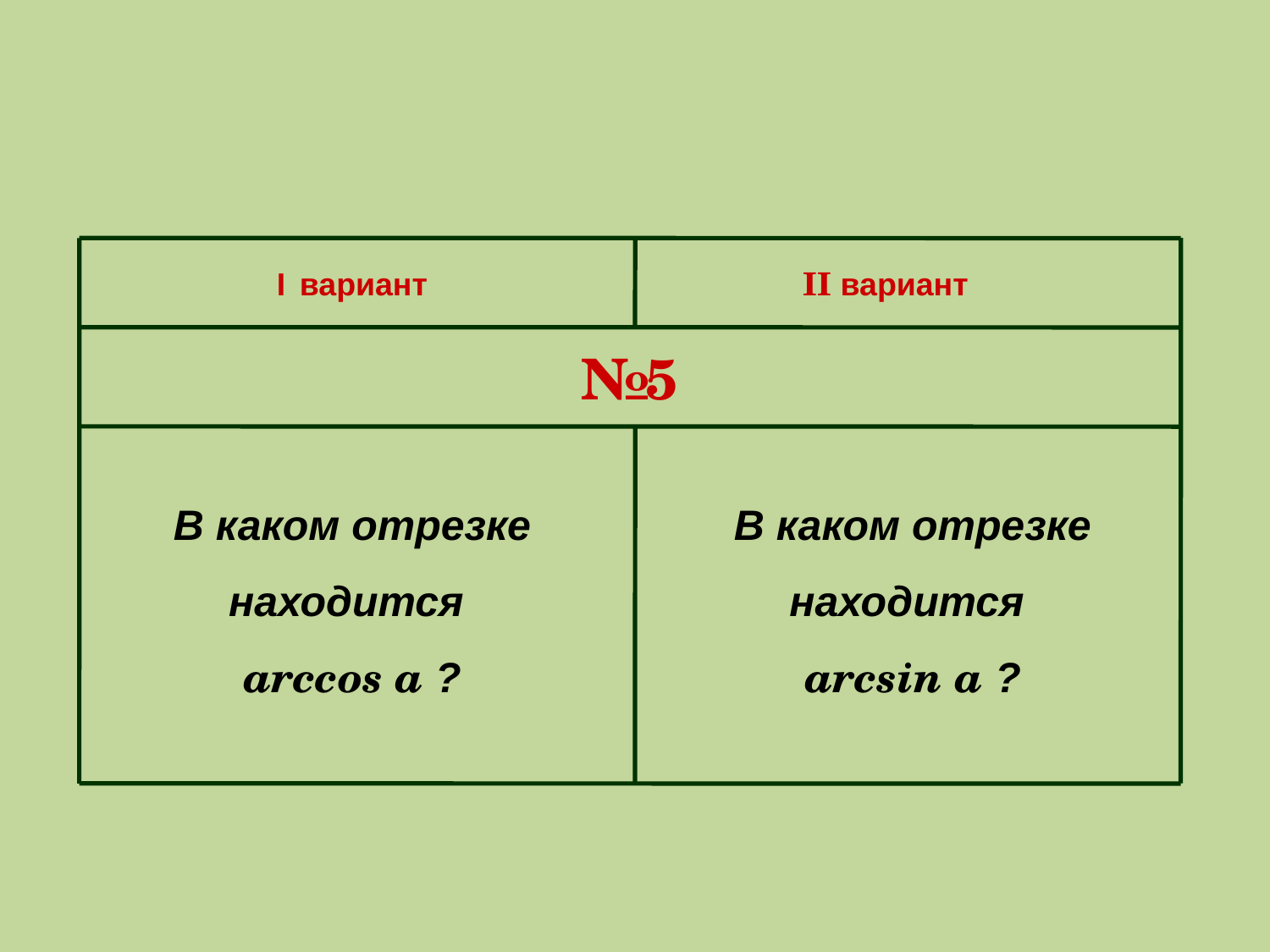

#
I вариант
II вариант
№5
В каком отрезке находится
arccos a ?
В каком отрезке находится
arcsin a ?